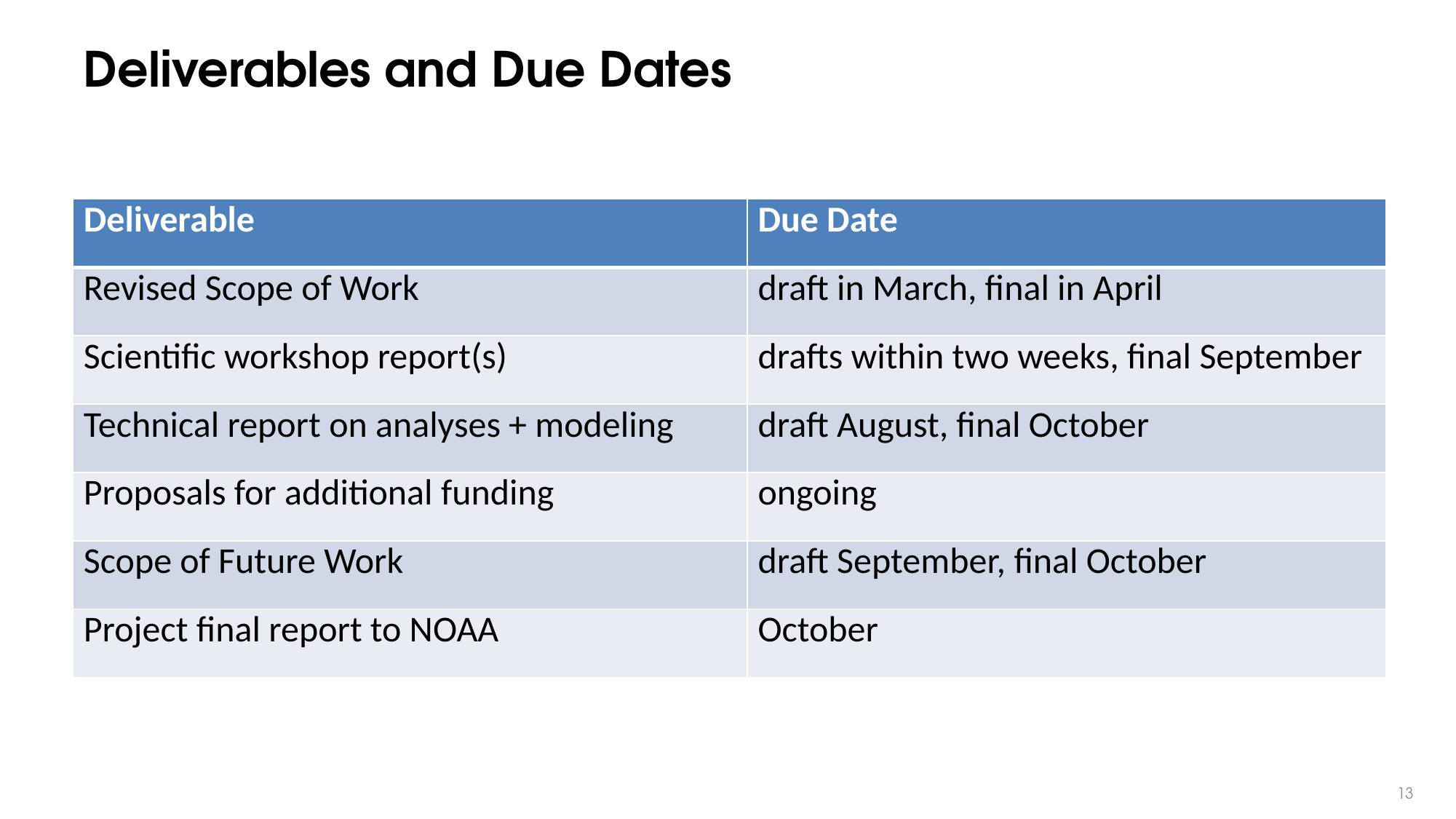

# Deliverables and Due Dates
| Deliverable | Due Date |
| --- | --- |
| Revised Scope of Work | draft in March, final in April |
| Scientific workshop report(s) | drafts within two weeks, final September |
| Technical report on analyses + modeling | draft August, final October |
| Proposals for additional funding | ongoing |
| Scope of Future Work | draft September, final October |
| Project final report to NOAA | October |
13